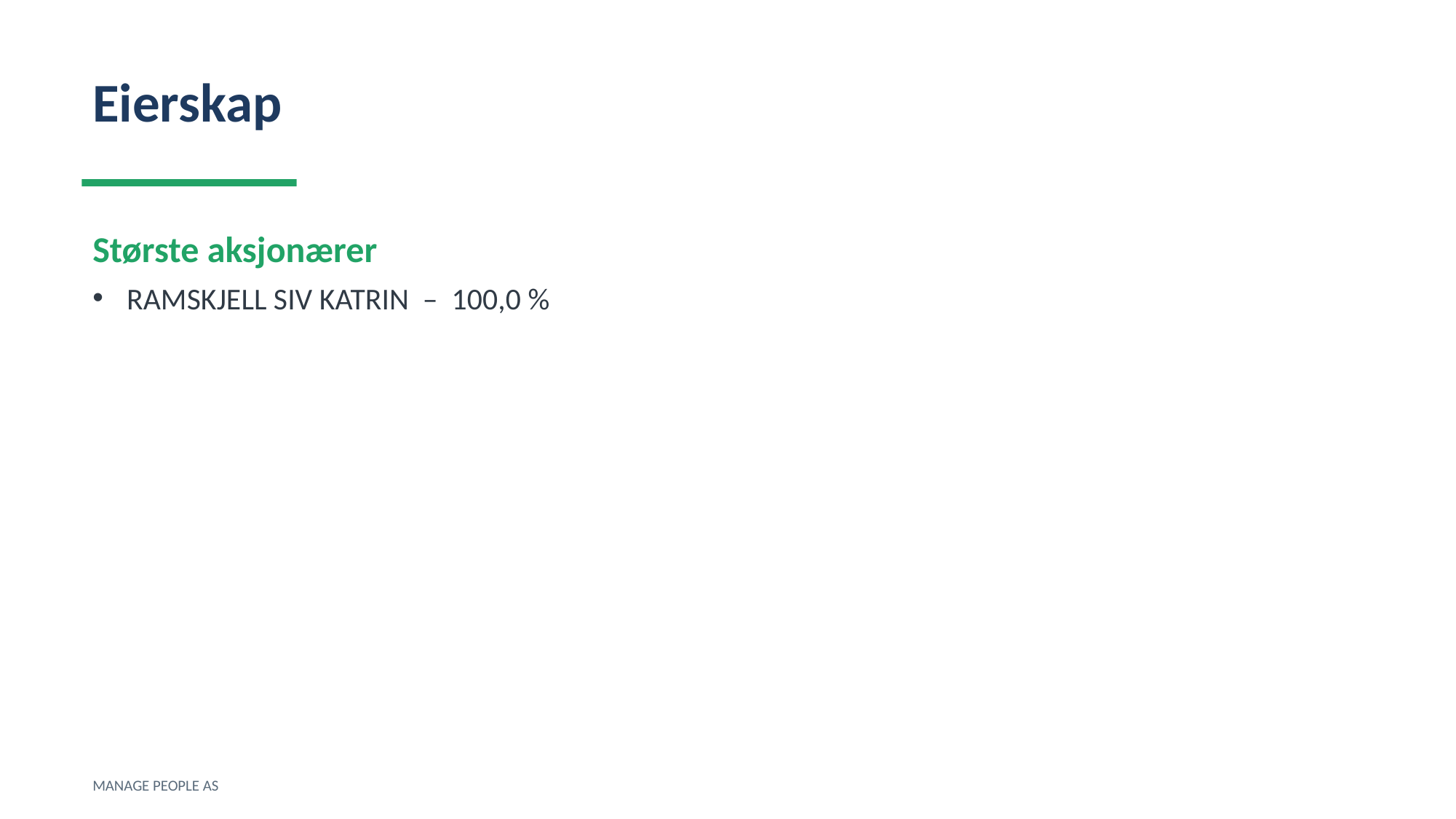

Eierskap

Største aksjonærer
RAMSKJELL SIV KATRIN  –  100,0 %
MANAGE PEOPLE AS